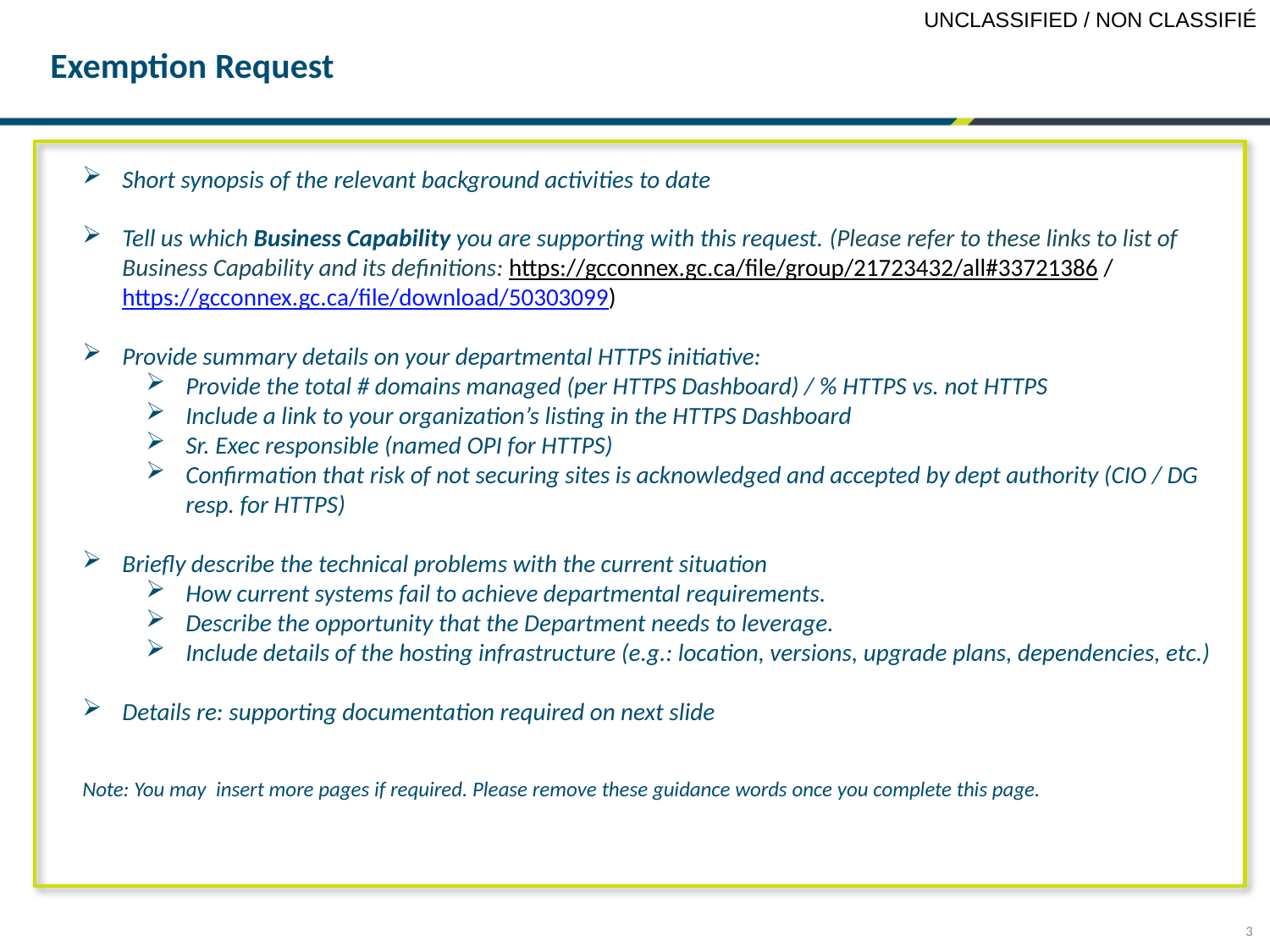

# Exemption Request

Short synopsis of the relevant background activities to date

Tell us which Business Capability you are supporting with this request. (Please refer to these links to list of Business Capability and its definitions: https://gcconnex.gc.ca/file/group/21723432/all#33721386 / https://gcconnex.gc.ca/file/download/50303099)

Provide summary details on your departmental HTTPS initiative:
Provide the total # domains managed (per HTTPS Dashboard) / % HTTPS vs. not HTTPS
Include a link to your organization’s listing in the HTTPS Dashboard
Sr. Exec responsible (named OPI for HTTPS)
Confirmation that risk of not securing sites is acknowledged and accepted by dept authority (CIO / DG resp. for HTTPS)

Briefly describe the technical problems with the current situation
How current systems fail to achieve departmental requirements.
Describe the opportunity that the Department needs to leverage.
Include details of the hosting infrastructure (e.g.: location, versions, upgrade plans, dependencies, etc.)

Details re: supporting documentation required on next slide

Note: You may  insert more pages if required. Please remove these guidance words once you complete this page.
3